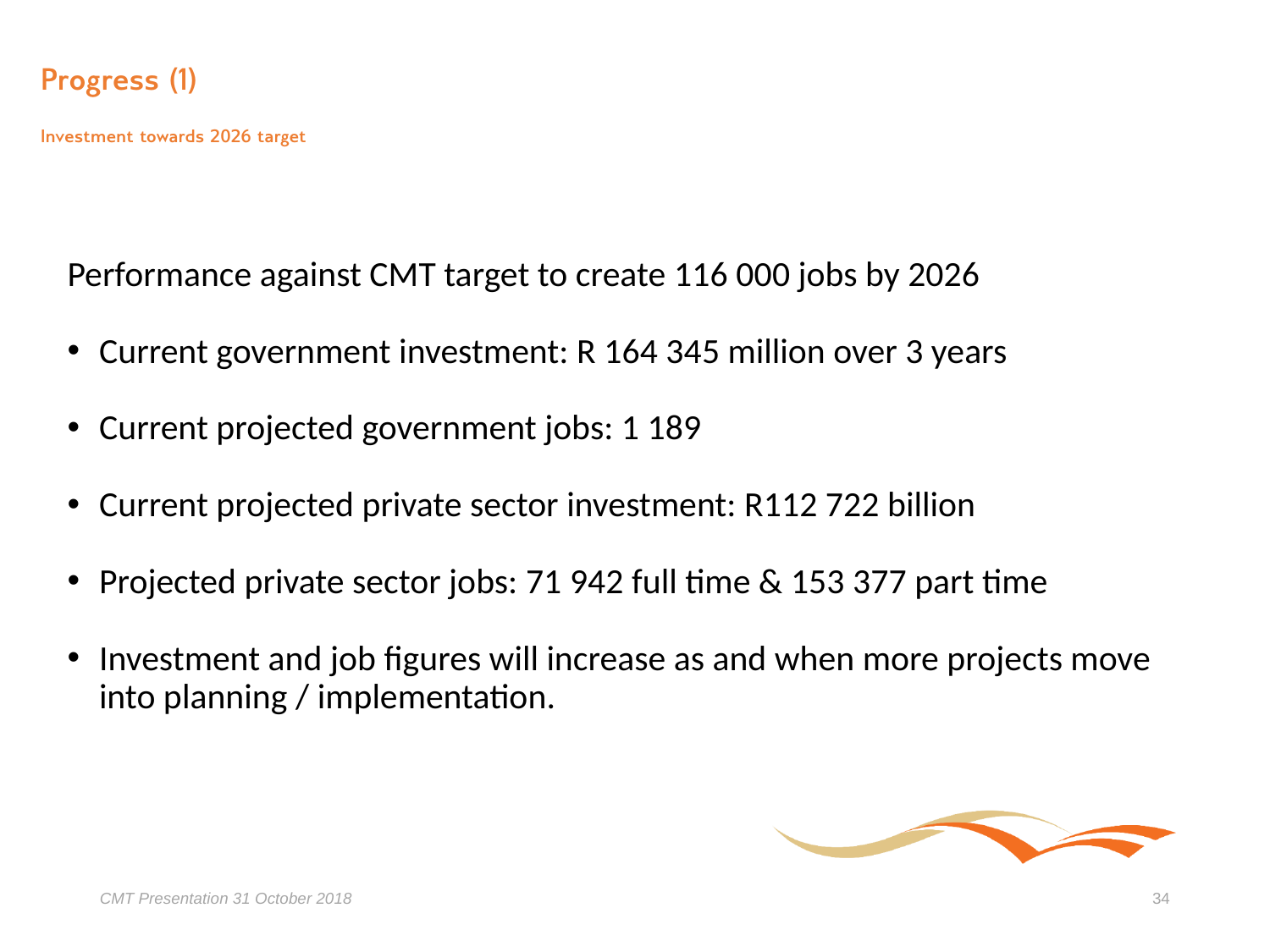

# Progress (1) Investment towards 2026 target
Performance against CMT target to create 116 000 jobs by 2026
Current government investment: R 164 345 million over 3 years
Current projected government jobs: 1 189
Current projected private sector investment: R112 722 billion
Projected private sector jobs: 71 942 full time & 153 377 part time
Investment and job figures will increase as and when more projects move into planning / implementation.

CMT Presentation 31 October 2018
34